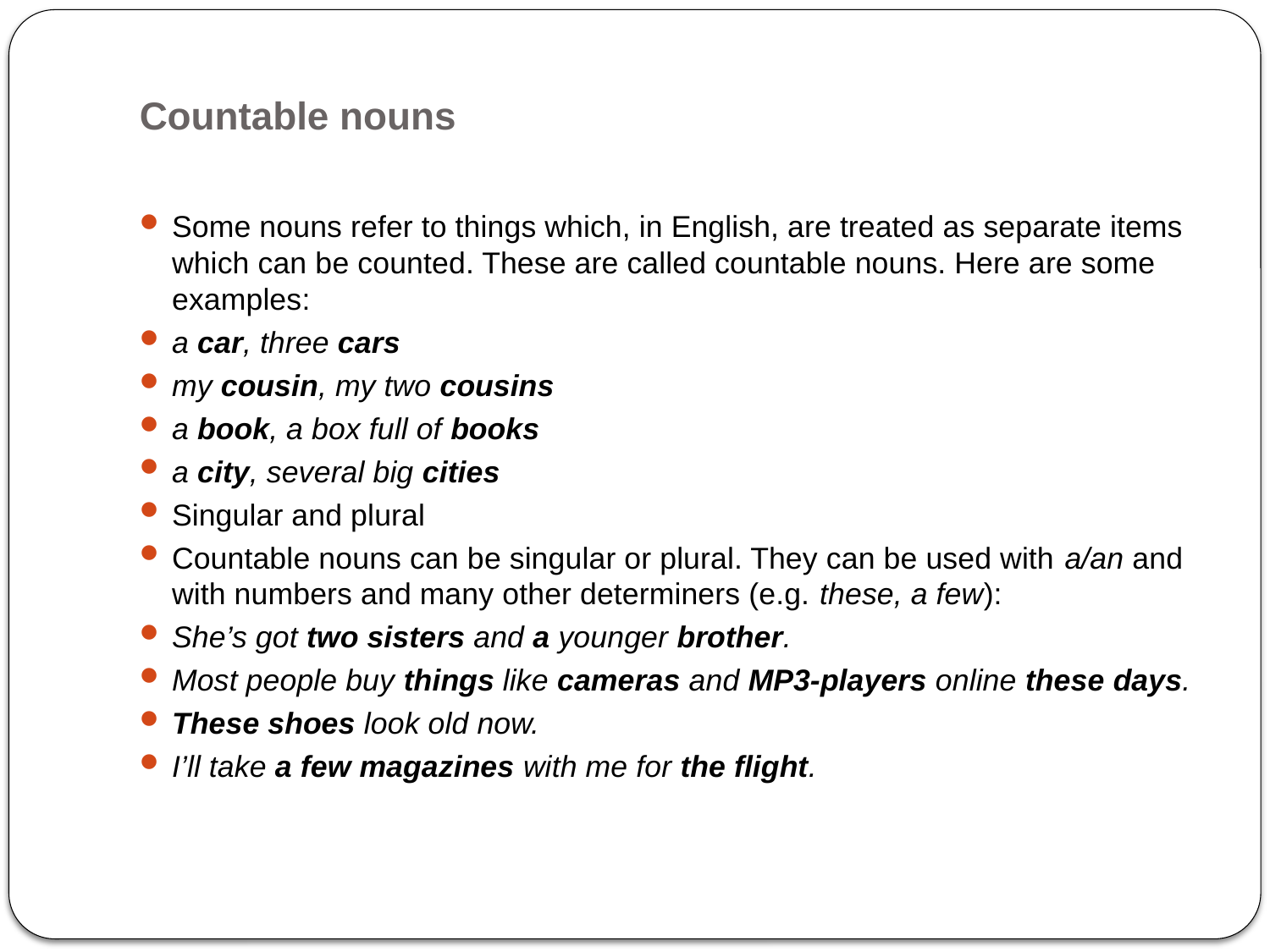

# Countable nouns
Some nouns refer to things which, in English, are treated as separate items which can be counted. These are called countable nouns. Here are some examples:
a car, three cars
my cousin, my two cousins
a book, a box full of books
a city, several big cities
Singular and plural
Countable nouns can be singular or plural. They can be used with a/an and with numbers and many other determiners (e.g. these, a few):
She’s got two sisters and a younger brother.
Most people buy things like cameras and MP3-players online these days.
These shoes look old now.
I’ll take a few magazines with me for the flight.